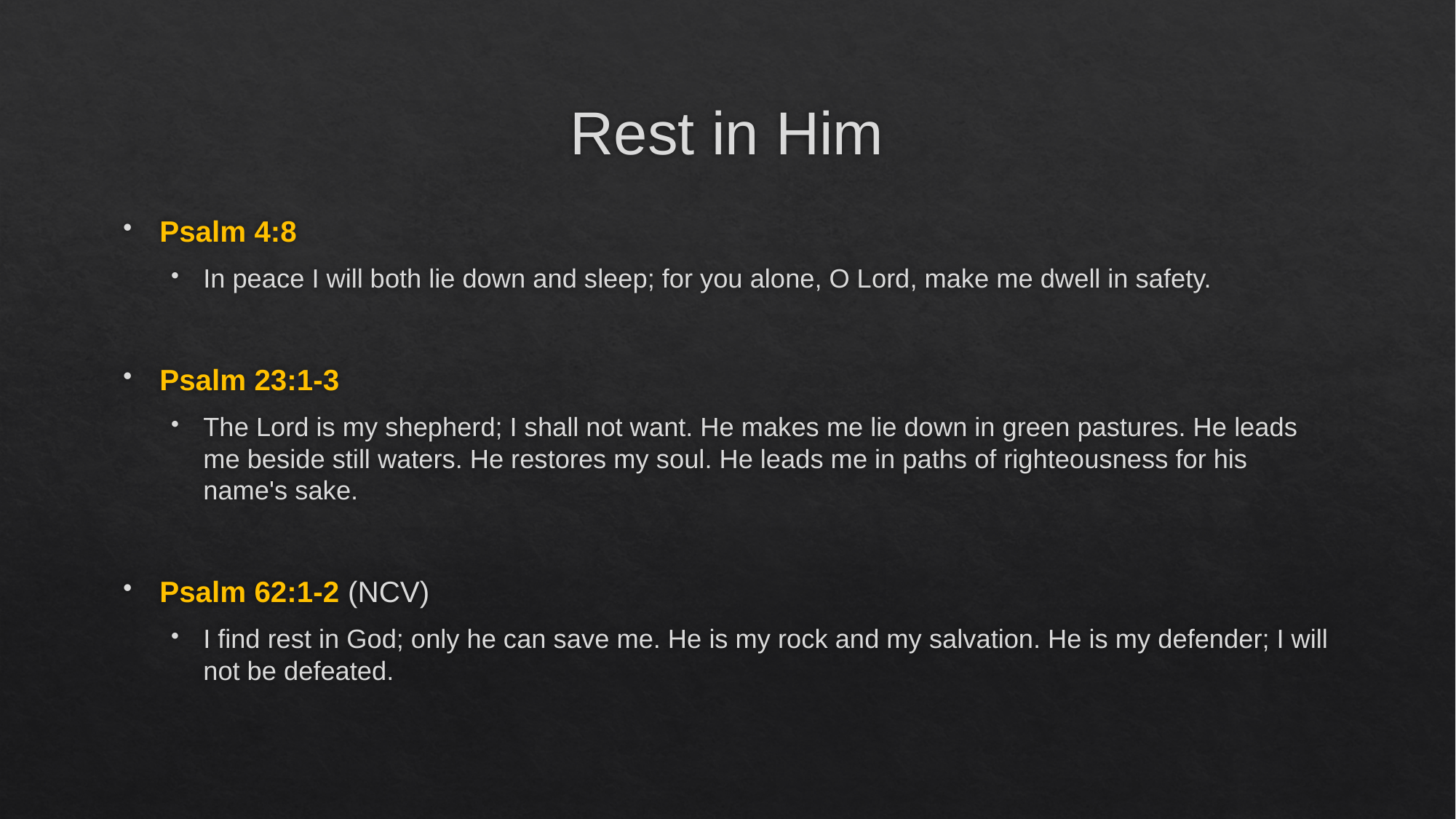

# Rest in Him
Psalm 4:8
In peace I will both lie down and sleep; for you alone, O Lord, make me dwell in safety.

Psalm 23:1-3
The Lord is my shepherd; I shall not want. He makes me lie down in green pastures. He leads me beside still waters. He restores my soul. He leads me in paths of righteousness for his name's sake.

Psalm 62:1-2 (NCV)
I find rest in God; only he can save me. He is my rock and my salvation. He is my defender; I will not be defeated.